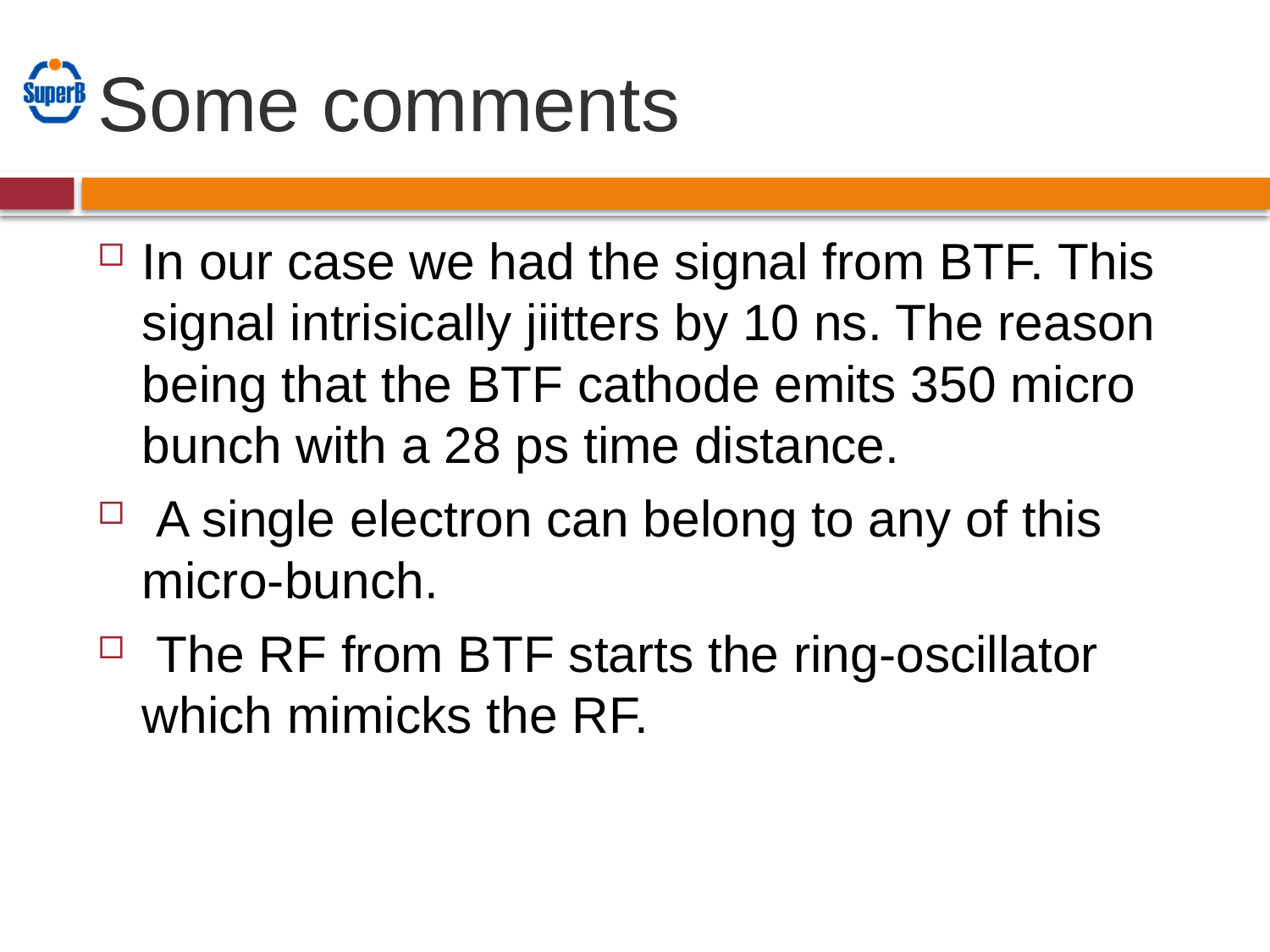

# Some comments
In our case we had the signal from BTF. This signal intrisically jiitters by 10 ns. The reason being that the BTF cathode emits 350 micro bunch with a 28 ps time distance.
 A single electron can belong to any of this micro-bunch.
 The RF from BTF starts the ring-oscillator which mimicks the RF.